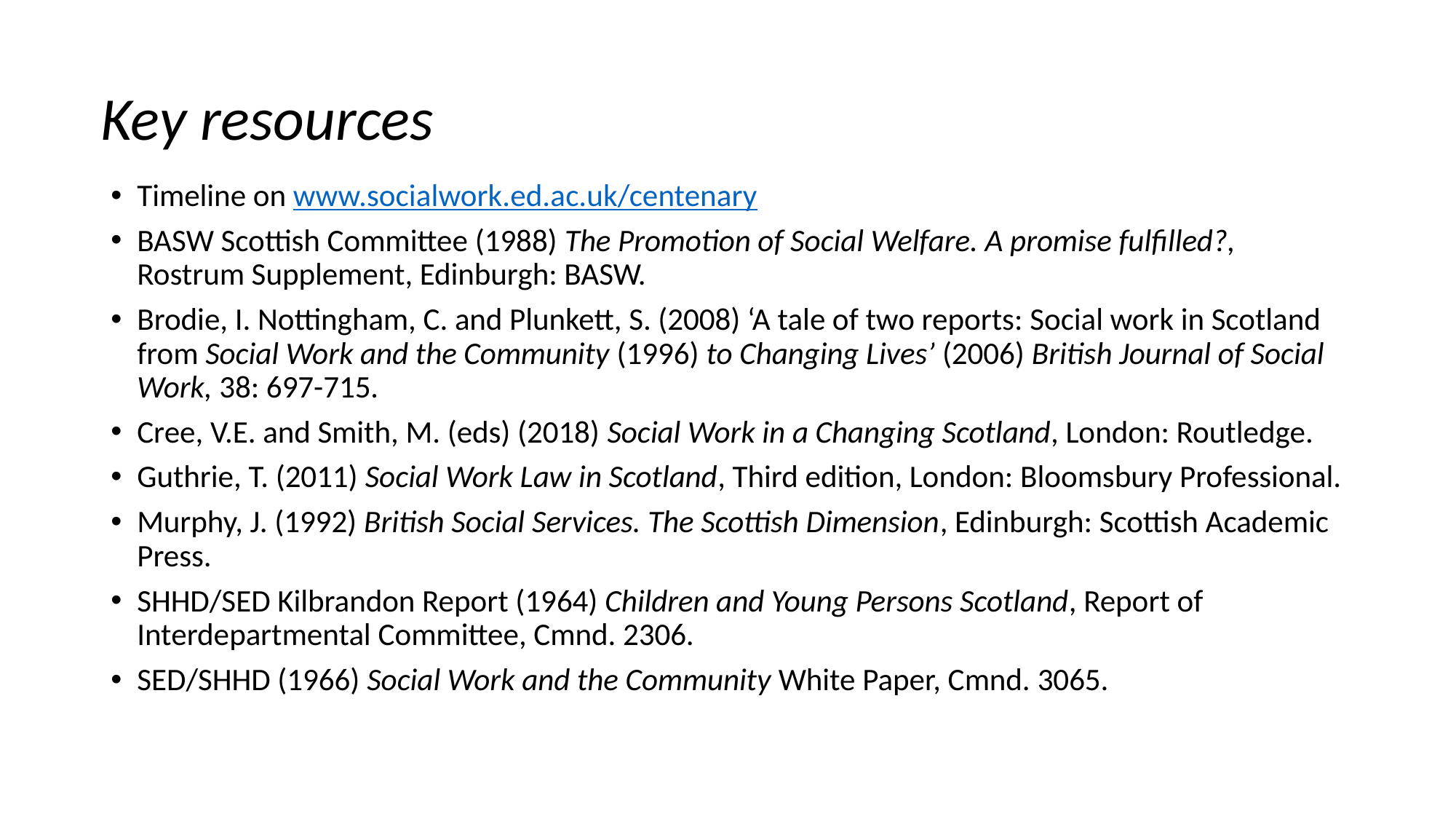

# Key resources
Timeline on www.socialwork.ed.ac.uk/centenary
BASW Scottish Committee (1988) The Promotion of Social Welfare. A promise fulfilled?, Rostrum Supplement, Edinburgh: BASW.
Brodie, I. Nottingham, C. and Plunkett, S. (2008) ‘A tale of two reports: Social work in Scotland from Social Work and the Community (1996) to Changing Lives’ (2006) British Journal of Social Work, 38: 697-715.
Cree, V.E. and Smith, M. (eds) (2018) Social Work in a Changing Scotland, London: Routledge.
Guthrie, T. (2011) Social Work Law in Scotland, Third edition, London: Bloomsbury Professional.
Murphy, J. (1992) British Social Services. The Scottish Dimension, Edinburgh: Scottish Academic Press.
SHHD/SED Kilbrandon Report (1964) Children and Young Persons Scotland, Report of Interdepartmental Committee, Cmnd. 2306.
SED/SHHD (1966) Social Work and the Community White Paper, Cmnd. 3065.